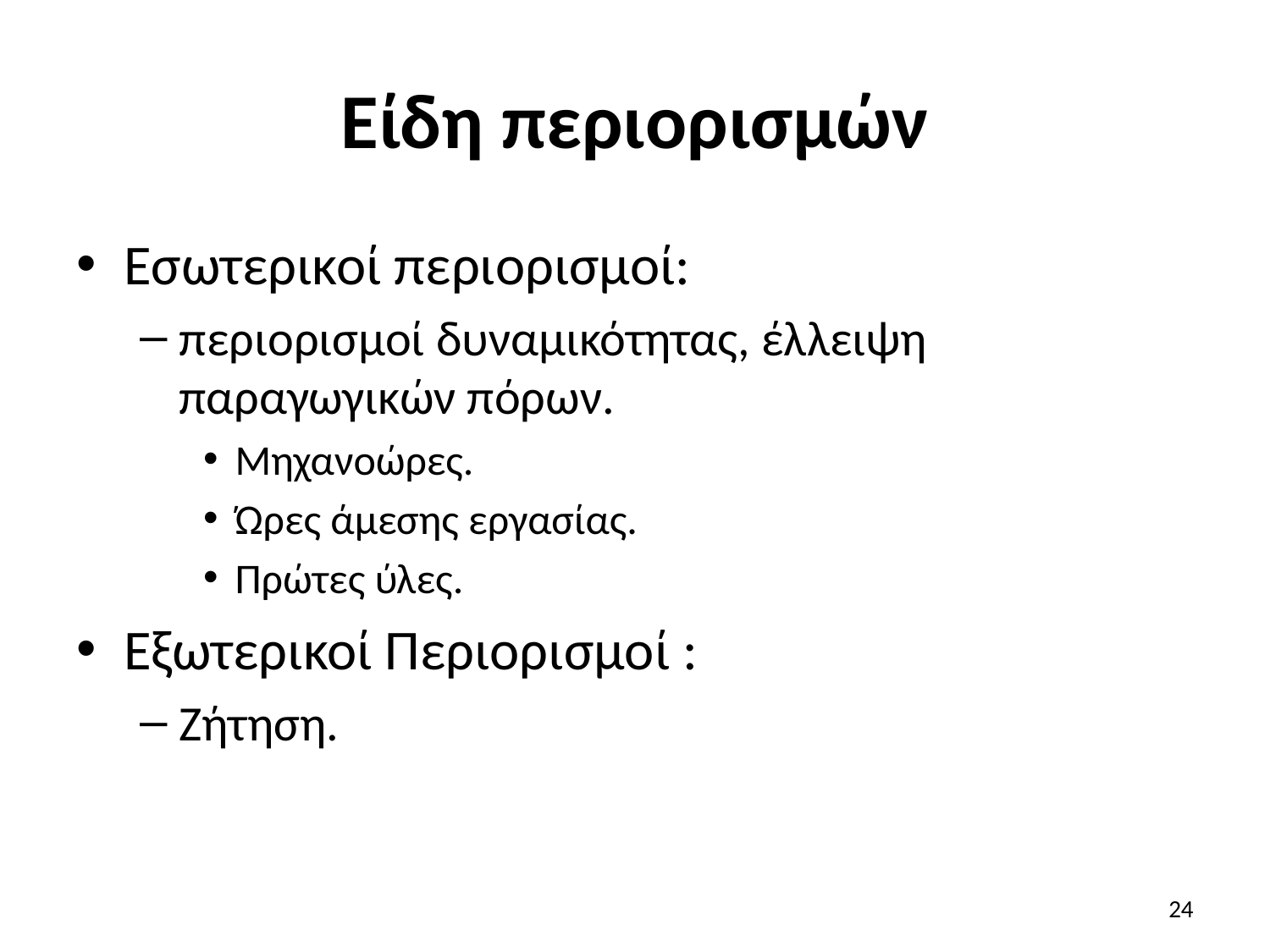

# Είδη περιορισμών
Εσωτερικοί περιορισμοί:
περιορισμοί δυναμικότητας, έλλειψη παραγωγικών πόρων.
Μηχανοώρες.
Ώρες άμεσης εργασίας.
Πρώτες ύλες.
Εξωτερικοί Περιορισμοί :
Ζήτηση.
24